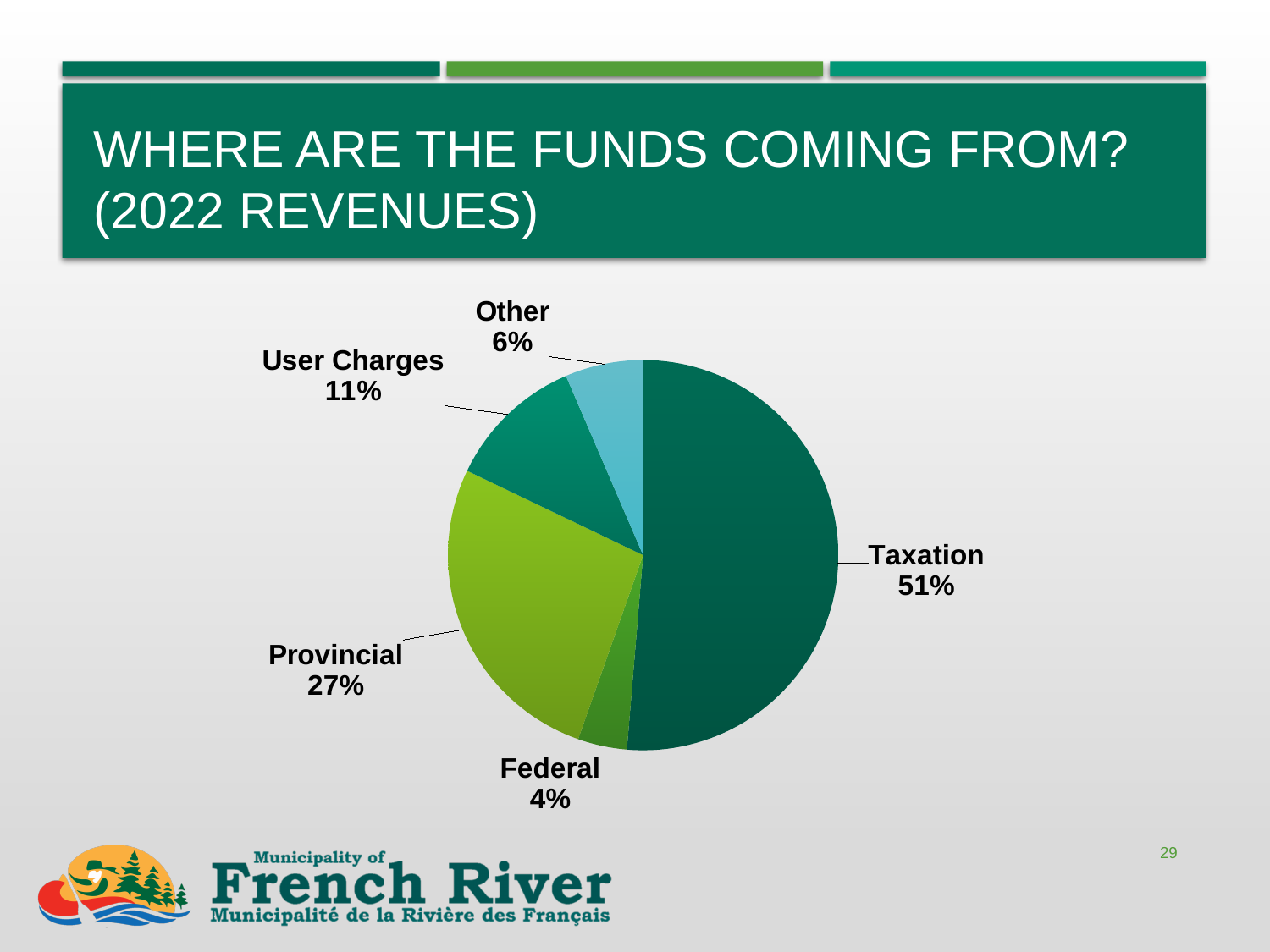

# Where are the funds coming from? (2022 Revenues)

### Chart

| Category |
|---|

### Chart

| Category |  |
|---|---|
| Taxation | 0.5132431102357251 |
| Federal | 0.04075843046960711 |
| Provincial | 0.26718866372651584 |
| User Charges | 0.11408960229247612 |
| Other | 0.06472019327567582 |
29